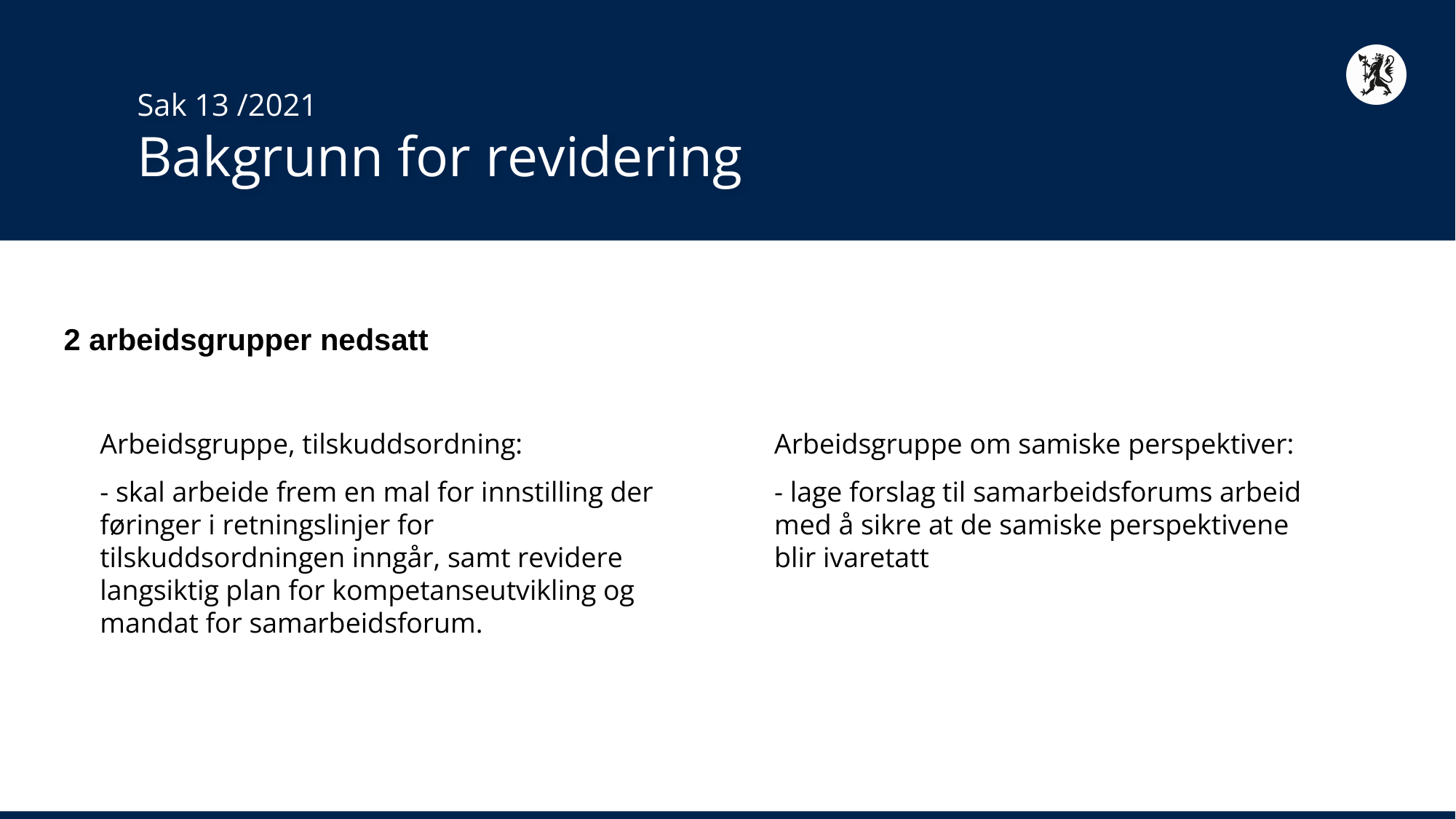

# Sak 13 /2021 Bakgrunn for revidering

Arbeidsgruppe, tilskuddsordning:
- skal arbeide frem en mal for innstilling der føringer i retningslinjer for tilskuddsordningen inngår, samt revidere langsiktig plan for kompetanseutvikling og mandat for samarbeidsforum.

Arbeidsgruppe om samiske perspektiver:
- lage forslag til samarbeidsforums arbeid med å sikre at de samiske perspektivene blir ivaretatt

2 arbeidsgrupper nedsatt